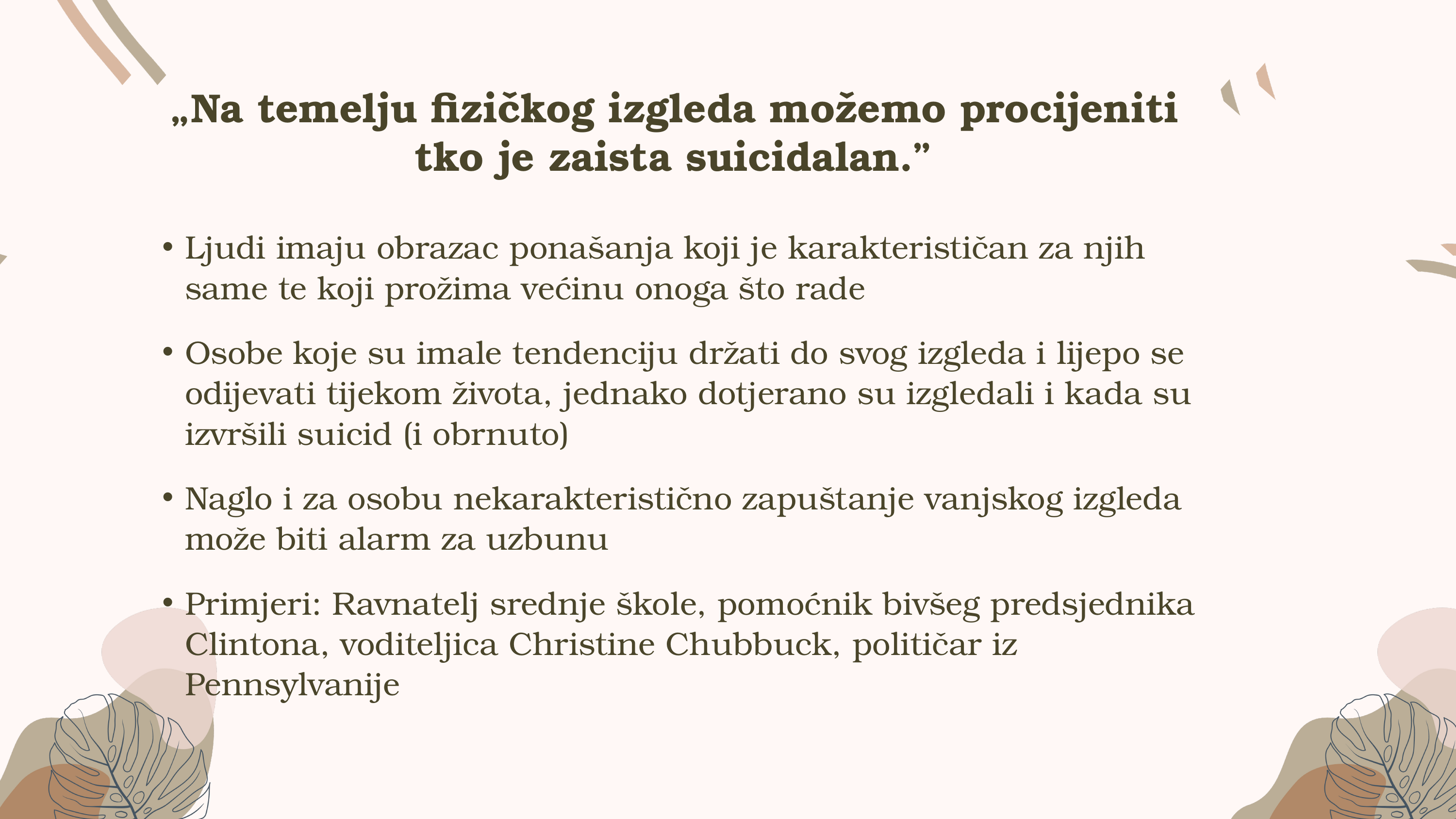

„Na temelju fizičkog izgleda možemo procijeniti tko je zaista suicidalan.”
Ljudi imaju obrazac ponašanja koji je karakterističan za njih same te koji prožima većinu onoga što rade
Osobe koje su imale tendenciju držati do svog izgleda i lijepo se odijevati tijekom života, jednako dotjerano su izgledali i kada su izvršili suicid (i obrnuto)
Naglo i za osobu nekarakteristično zapuštanje vanjskog izgleda može biti alarm za uzbunu
Primjeri: Ravnatelj srednje škole, pomoćnik bivšeg predsjednika Clintona, voditeljica Christine Chubbuck, političar iz Pennsylvanije